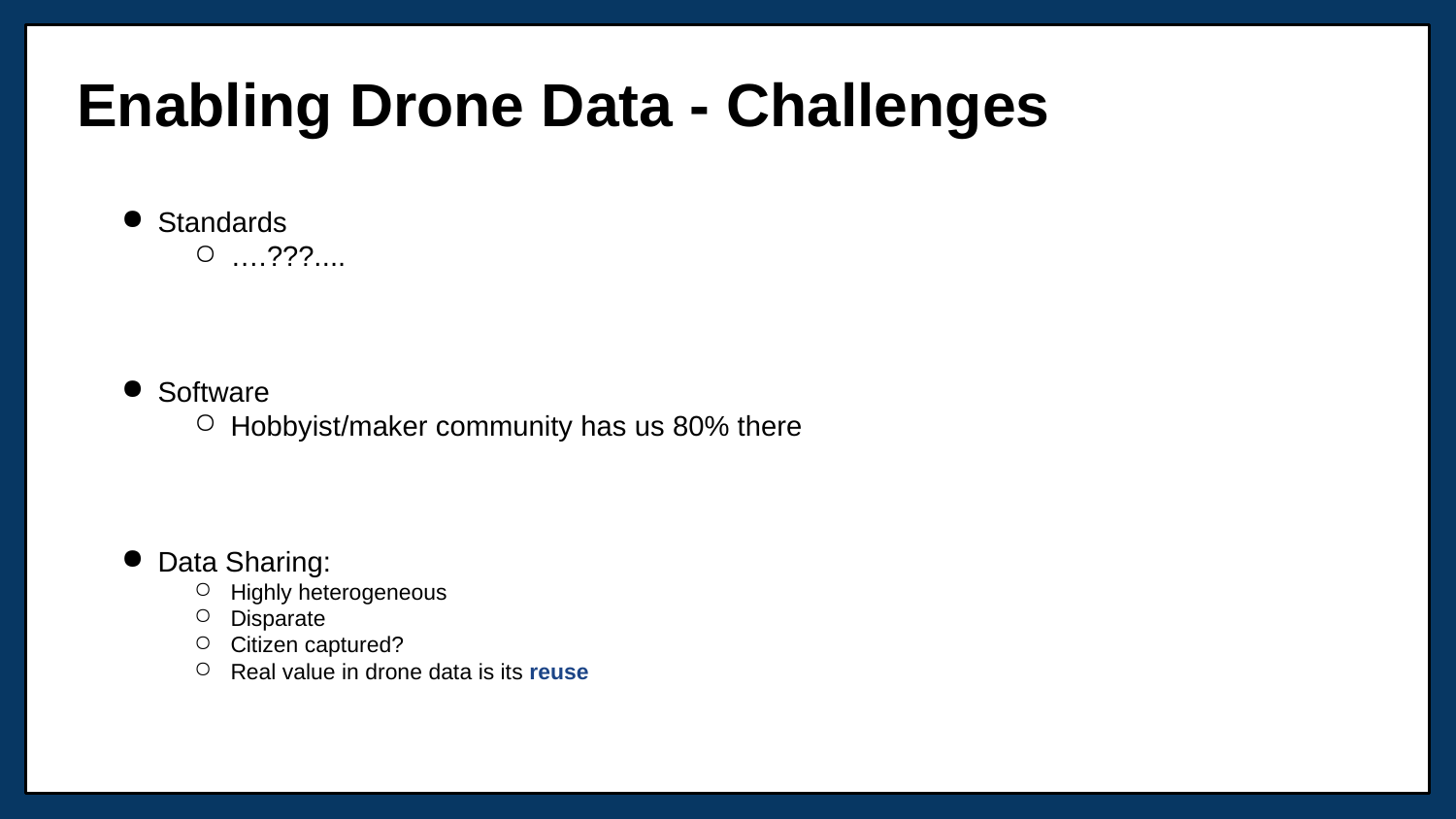

Enabling Drone Data - Challenges

Standards
….???....

Software
Hobbyist/maker community has us 80% there

Data Sharing:
Highly heterogeneous
Disparate
Citizen captured?
Real value in drone data is its reuse